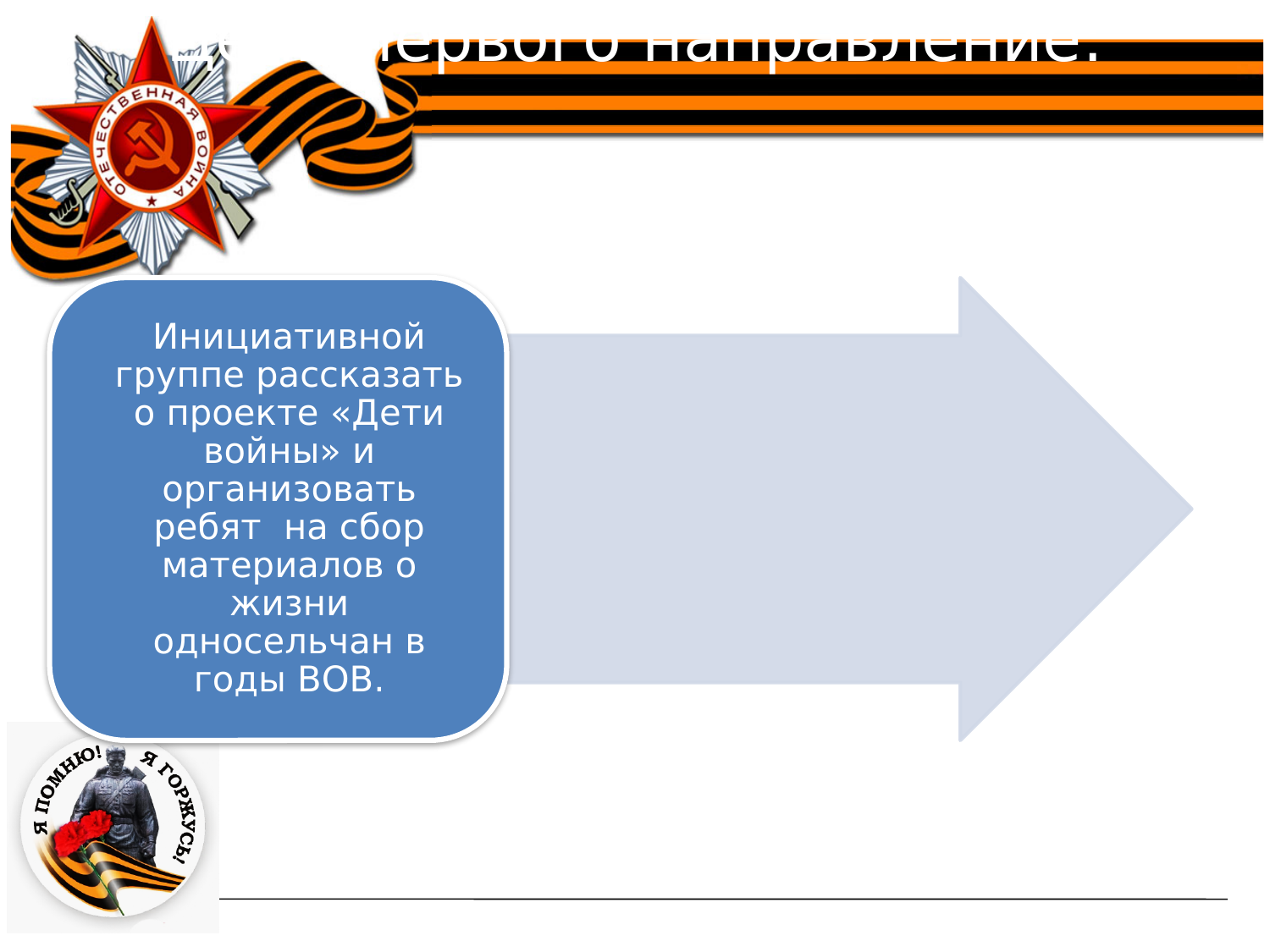

# Цель первого направление:

Инициативной группе рассказать о проекте «Дети войны» и организовать ребят  на сбор материалов о жизни односельчан в годы ВОВ.